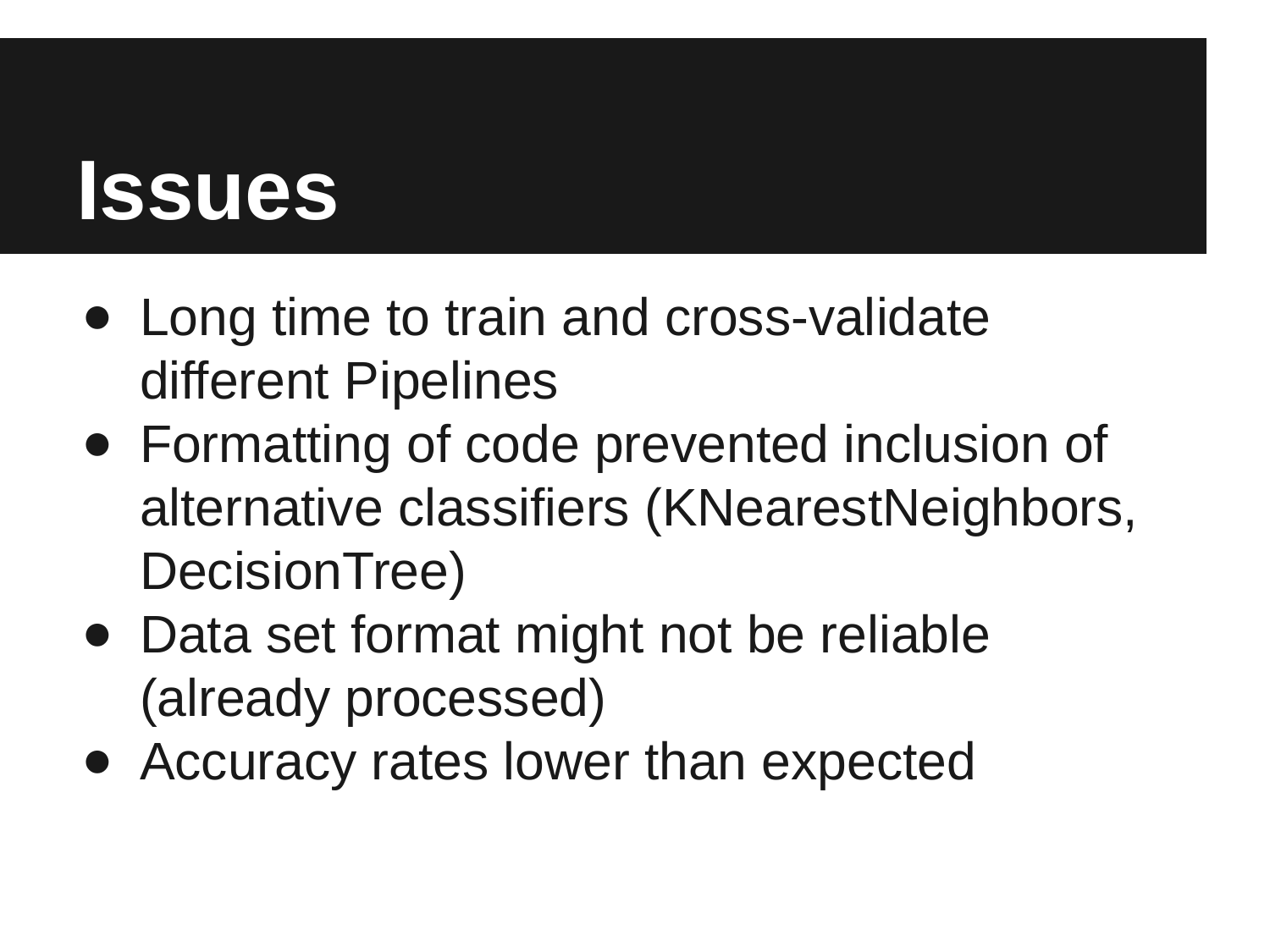

# Issues
Long time to train and cross-validate different Pipelines
Formatting of code prevented inclusion of alternative classifiers (KNearestNeighbors, DecisionTree)
Data set format might not be reliable (already processed)
Accuracy rates lower than expected